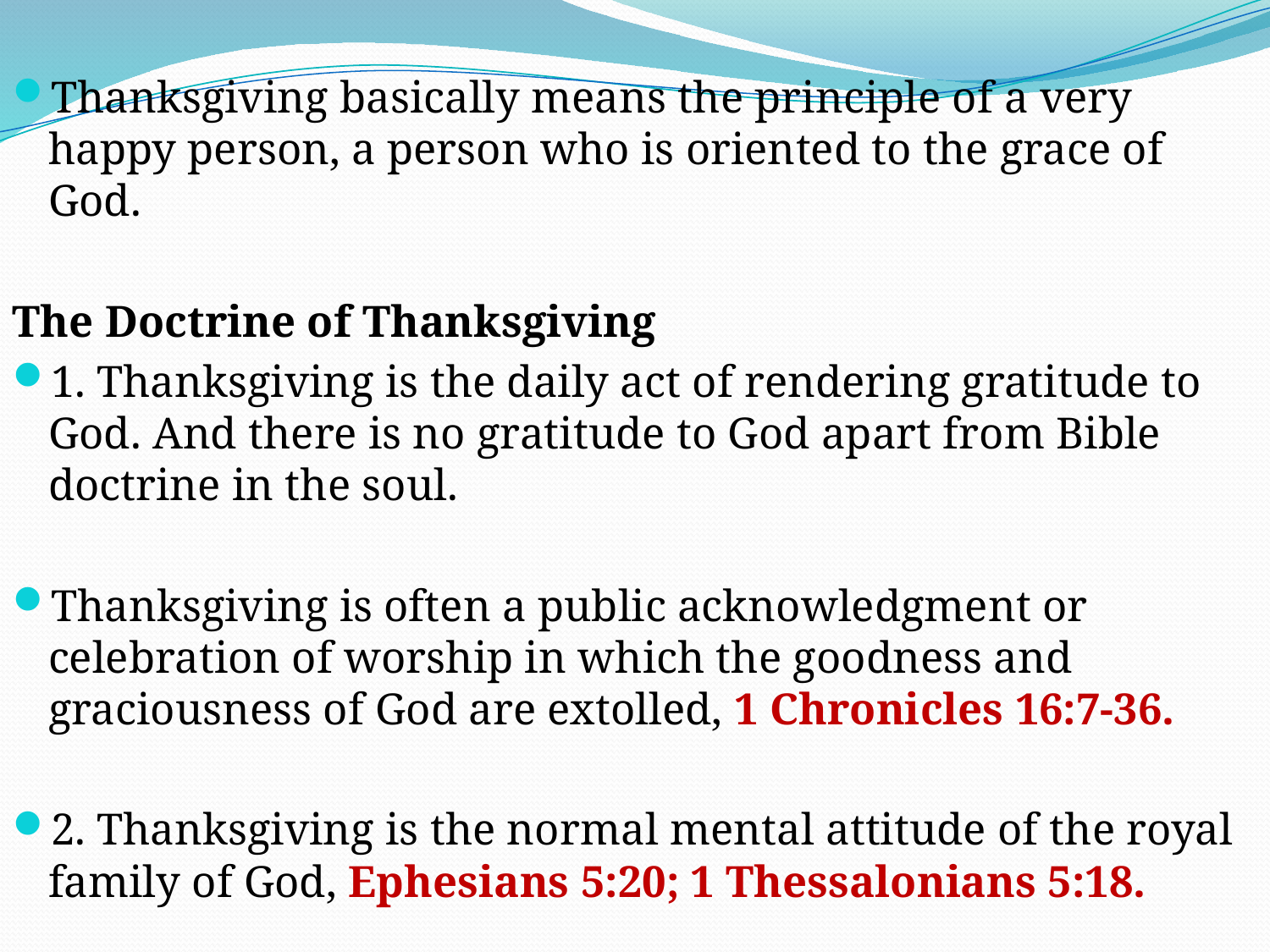

Thanksgiving basically means the principle of a very happy person, a person who is oriented to the grace of God.

The Doctrine of Thanksgiving
1. Thanksgiving is the daily act of rendering gratitude to God. And there is no gratitude to God apart from Bible doctrine in the soul.

Thanksgiving is often a public acknowledgment or celebration of worship in which the goodness and graciousness of God are extolled, 1 Chronicles 16:7-36.

2. Thanksgiving is the normal mental attitude of the royal family of God, Ephesians 5:20; 1 Thessalonians 5:18.